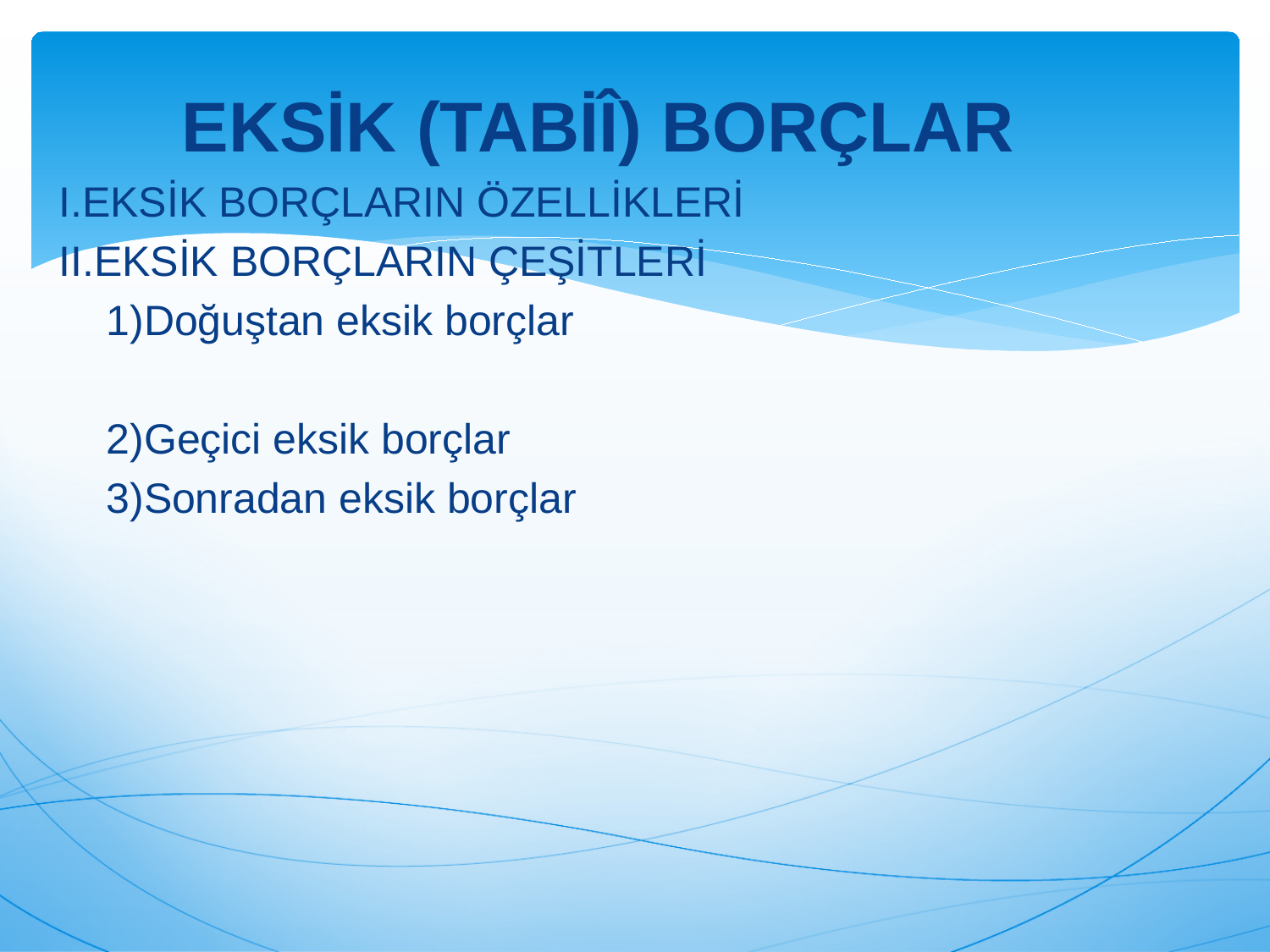

EKSİK (TABİÎ) BORÇLAR
I.EKSİK BORÇLARIN ÖZELLİKLERİ
II.EKSİK BORÇLARIN ÇEŞİTLERİ
    1)Doğuştan eksik borçlar

    2)Geçici eksik borçlar
    3)Sonradan eksik borçlar